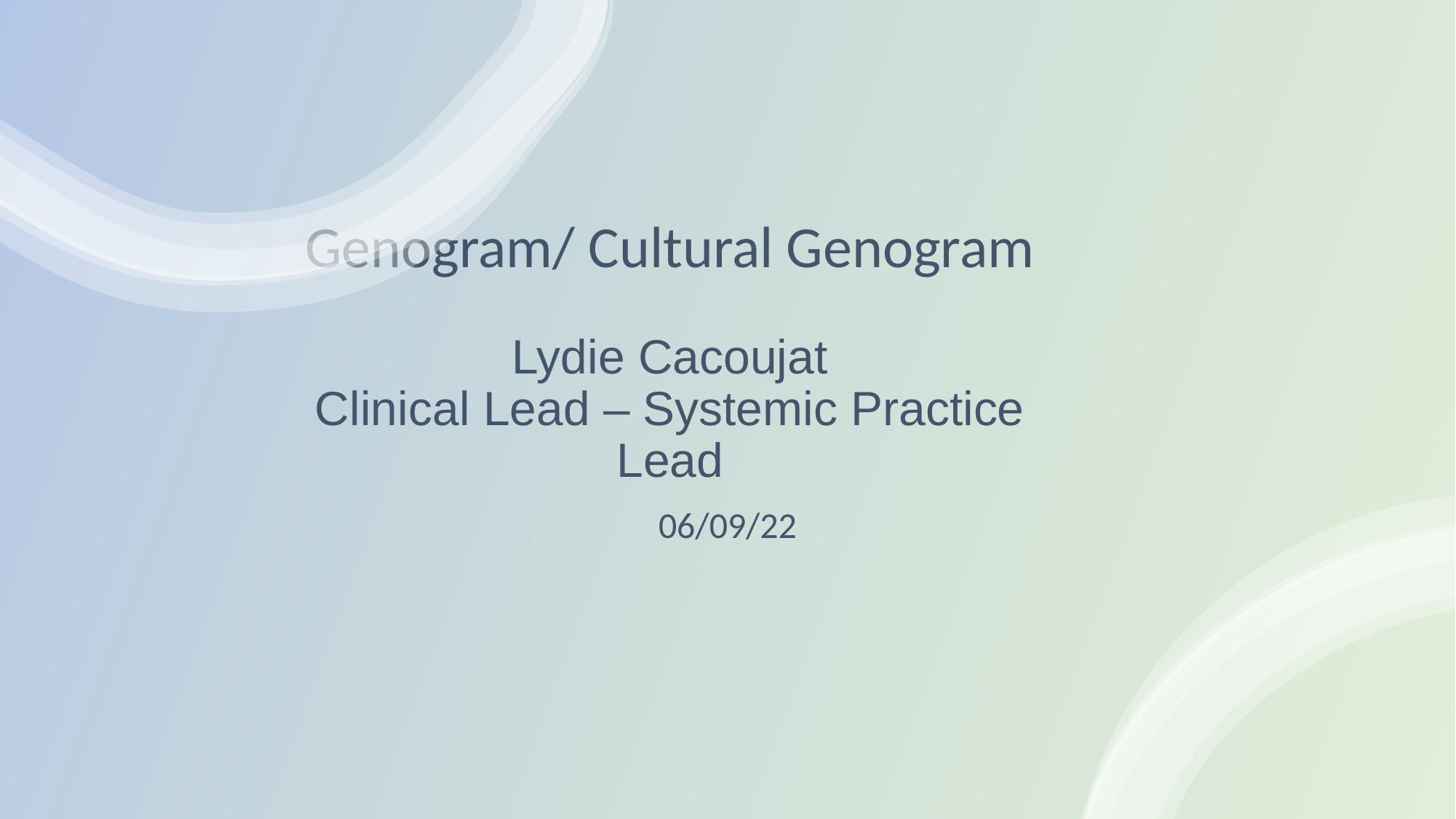

# Genogram/ Cultural Genogram Lydie Cacoujat Clinical Lead – Systemic Practice Lead

06/09/22